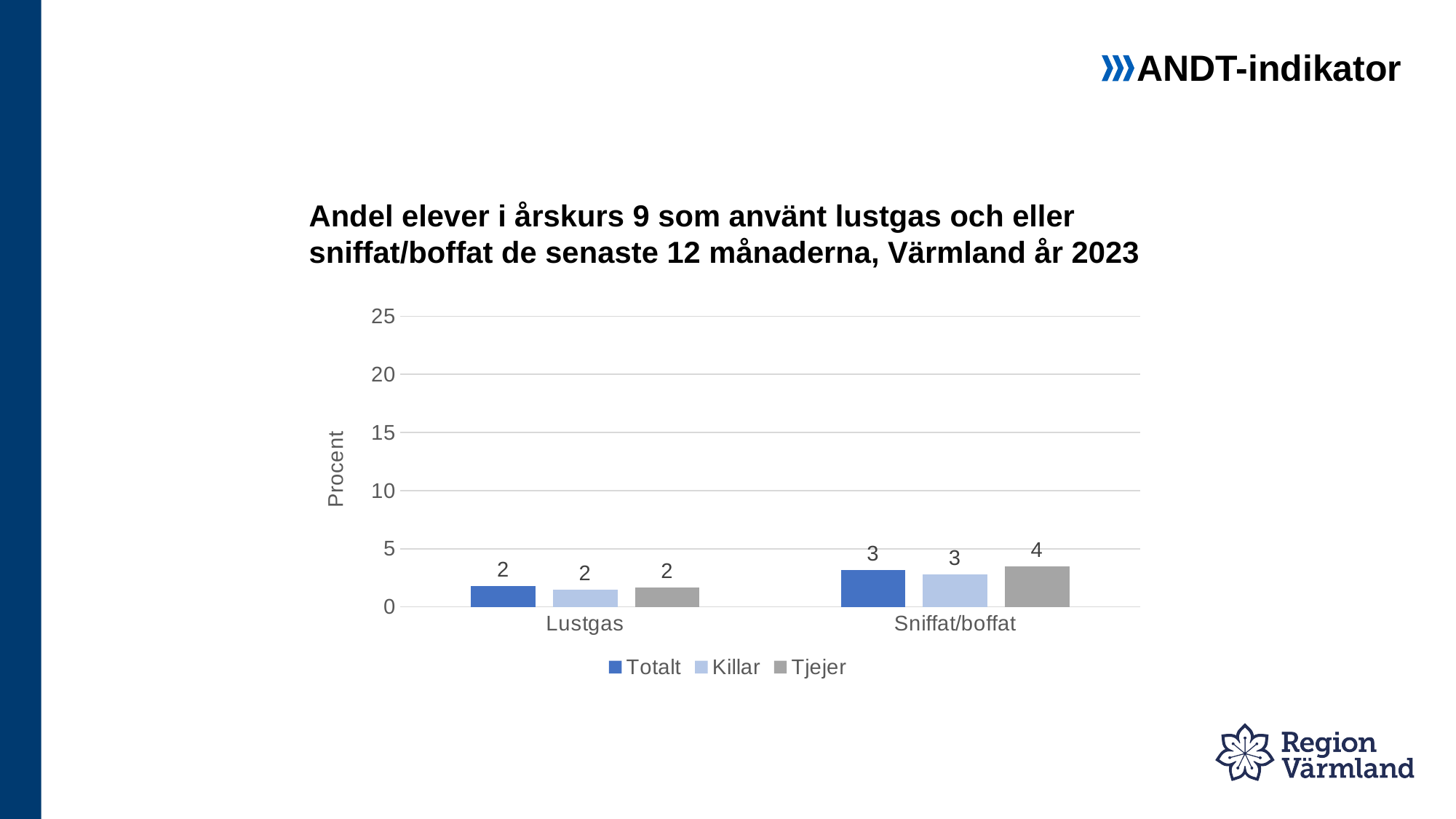

ANDT-indikator

# Andel elever i årskurs 9 som använt lustgas och eller sniffat/boffat de senaste 12 månaderna, Värmland år 2023

### Chart

| Category | Totalt | Killar | Tjejer |
|---|---|---|---|
| Lustgas | 1.8 | 1.5 | 1.7 |
| Sniffat/boffat | 3.2 | 2.8 | 3.5 |